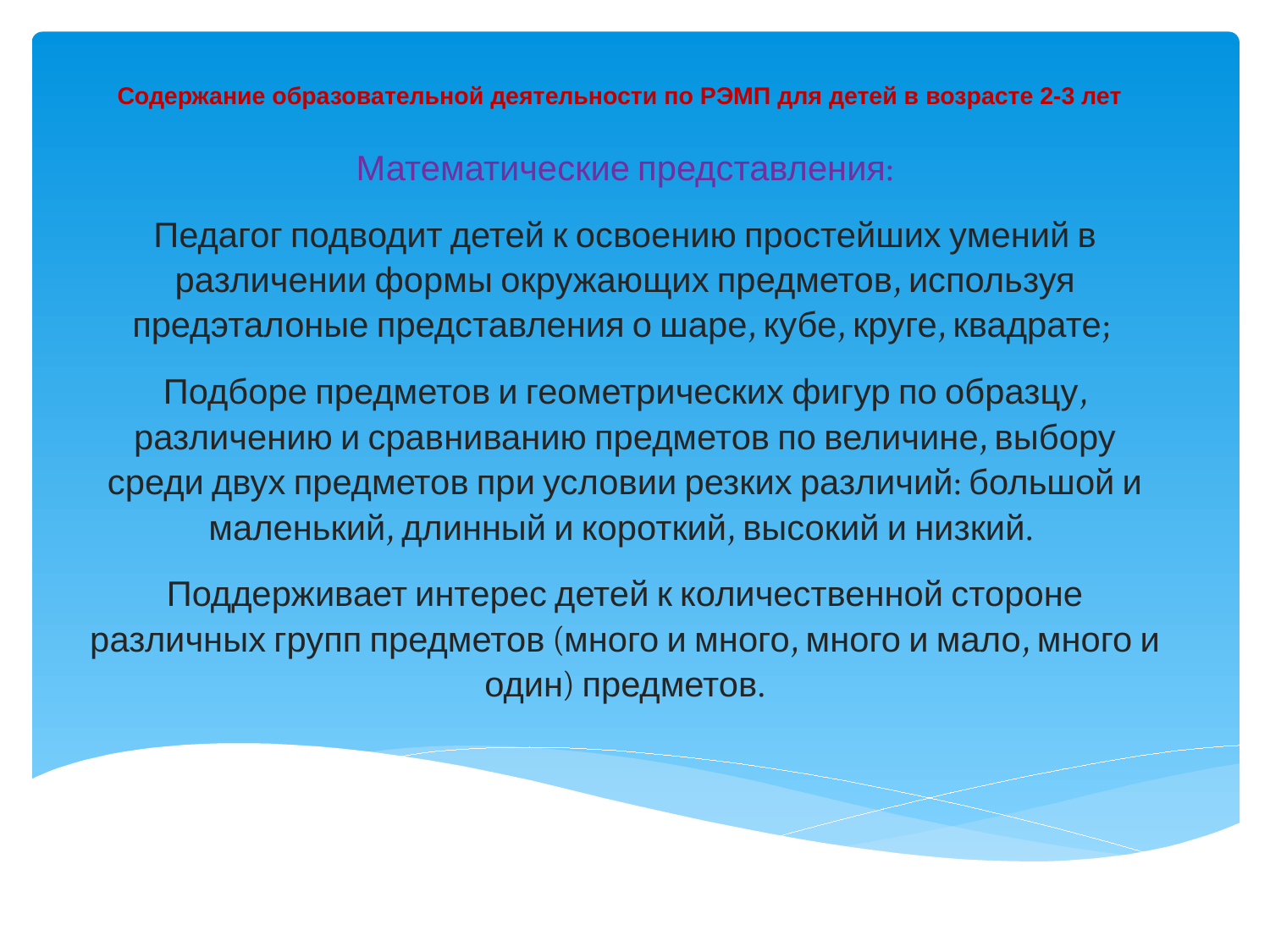

# Содержание образовательной деятельности по РЭМП для детей в возрасте 2-3 лет
Математические представления:
Педагог подводит детей к освоению простейших умений в различении формы окружающих предметов, используя предэталоные представления о шаре, кубе, круге, квадрате;
Подборе предметов и геометрических фигур по образцу, различению и сравниванию предметов по величине, выбору среди двух предметов при условии резких различий: большой и маленький, длинный и короткий, высокий и низкий.
Поддерживает интерес детей к количественной стороне различных групп предметов (много и много, много и мало, много и один) предметов.